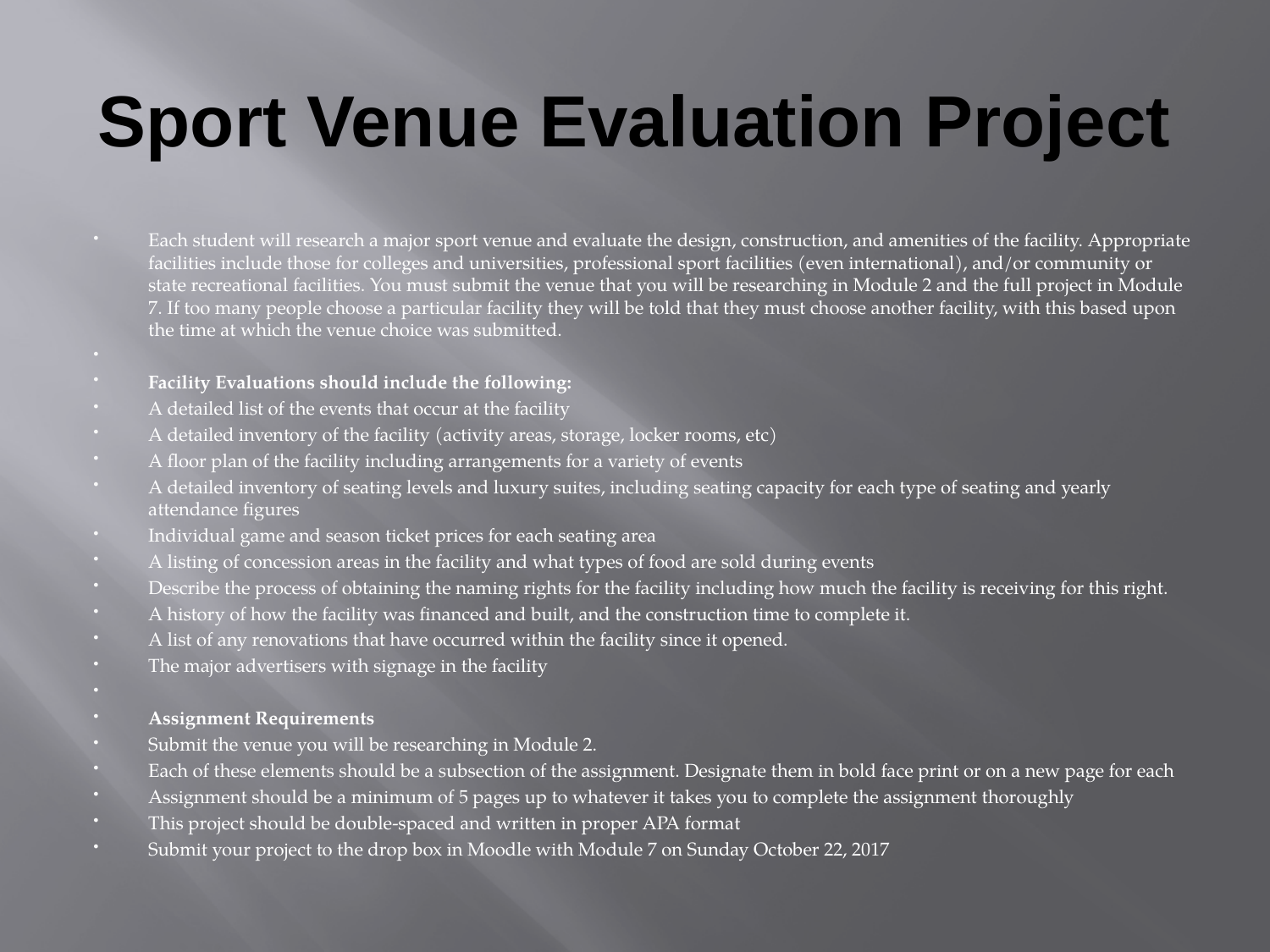

# Sport Venue Evaluation Project
Each student will research a major sport venue and evaluate the design, construction, and amenities of the facility. Appropriate facilities include those for colleges and universities, professional sport facilities (even international), and/or community or state recreational facilities. You must submit the venue that you will be researching in Module 2 and the full project in Module 7. If too many people choose a particular facility they will be told that they must choose another facility, with this based upon the time at which the venue choice was submitted.

Facility Evaluations should include the following:
A detailed list of the events that occur at the facility
A detailed inventory of the facility (activity areas, storage, locker rooms, etc)
A floor plan of the facility including arrangements for a variety of events
A detailed inventory of seating levels and luxury suites, including seating capacity for each type of seating and yearly attendance figures
Individual game and season ticket prices for each seating area
A listing of concession areas in the facility and what types of food are sold during events
Describe the process of obtaining the naming rights for the facility including how much the facility is receiving for this right.
A history of how the facility was financed and built, and the construction time to complete it.
A list of any renovations that have occurred within the facility since it opened.
The major advertisers with signage in the facility

Assignment Requirements
Submit the venue you will be researching in Module 2.
Each of these elements should be a subsection of the assignment. Designate them in bold face print or on a new page for each
Assignment should be a minimum of 5 pages up to whatever it takes you to complete the assignment thoroughly
This project should be double-spaced and written in proper APA format
Submit your project to the drop box in Moodle with Module 7 on Sunday October 22, 2017